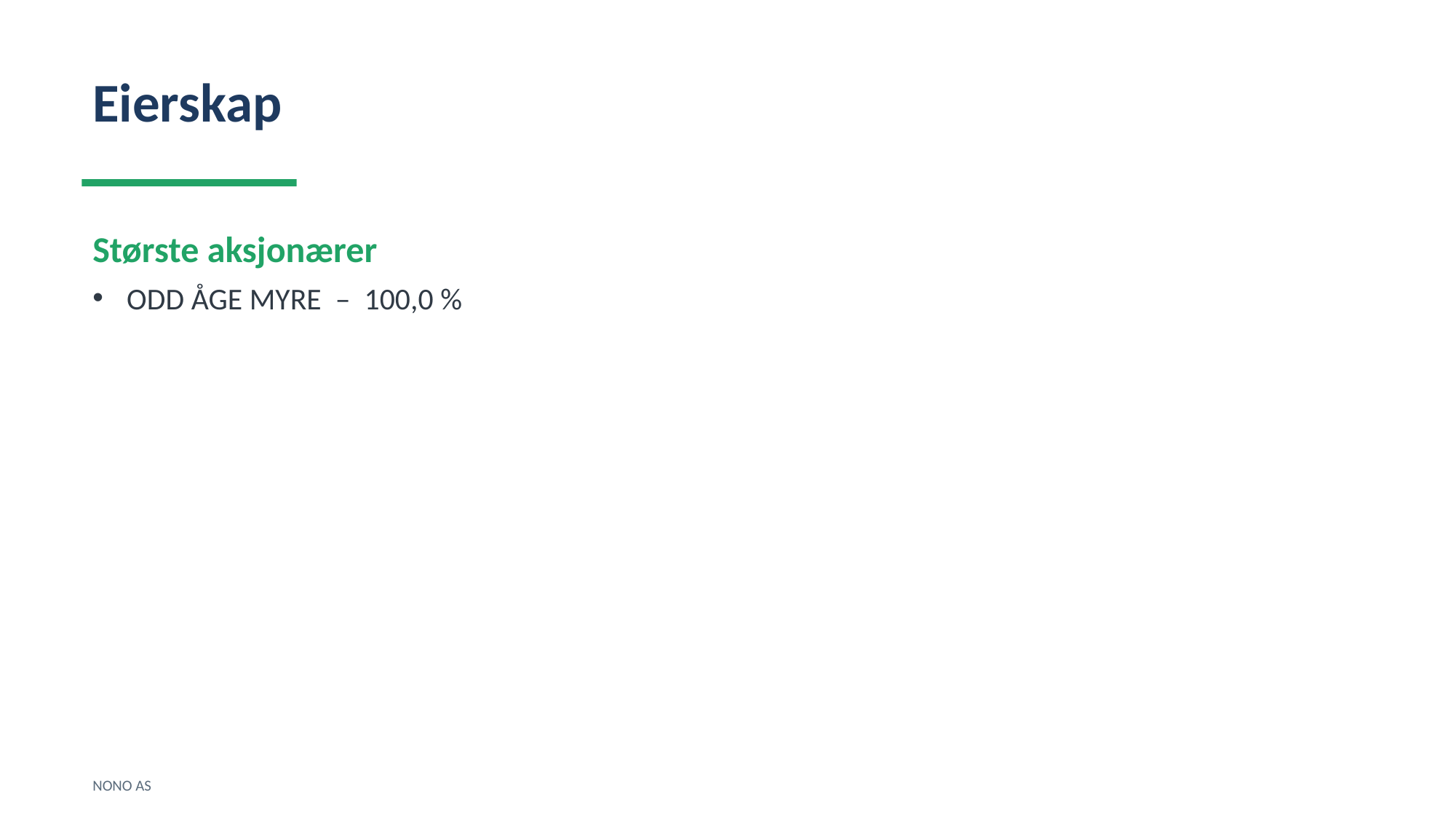

Eierskap

Største aksjonærer
ODD ÅGE MYRE  –  100,0 %
NONO AS